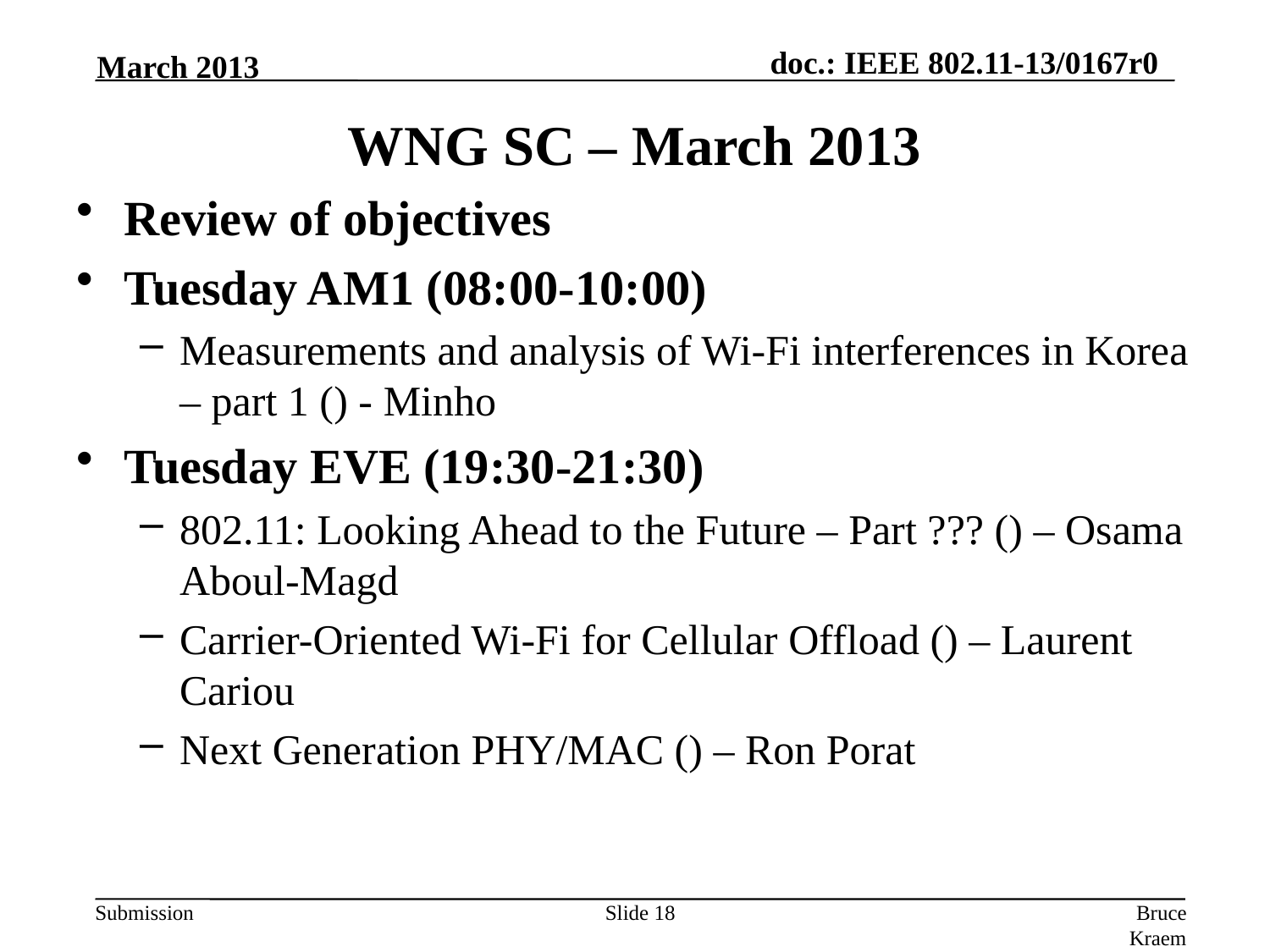

March 2013

WNG SC – March 2013
Review of objectives
Tuesday AM1 (08:00-10:00)
Measurements and analysis of Wi-Fi interferences in Korea – part 1 () - Minho
Tuesday EVE (19:30-21:30)
802.11: Looking Ahead to the Future – Part ??? () – Osama Aboul-Magd
Carrier-Oriented Wi-Fi for Cellular Offload () – Laurent Cariou
Next Generation PHY/MAC () – Ron Porat

Slide 18
Bruce Kraemer (Marvell)